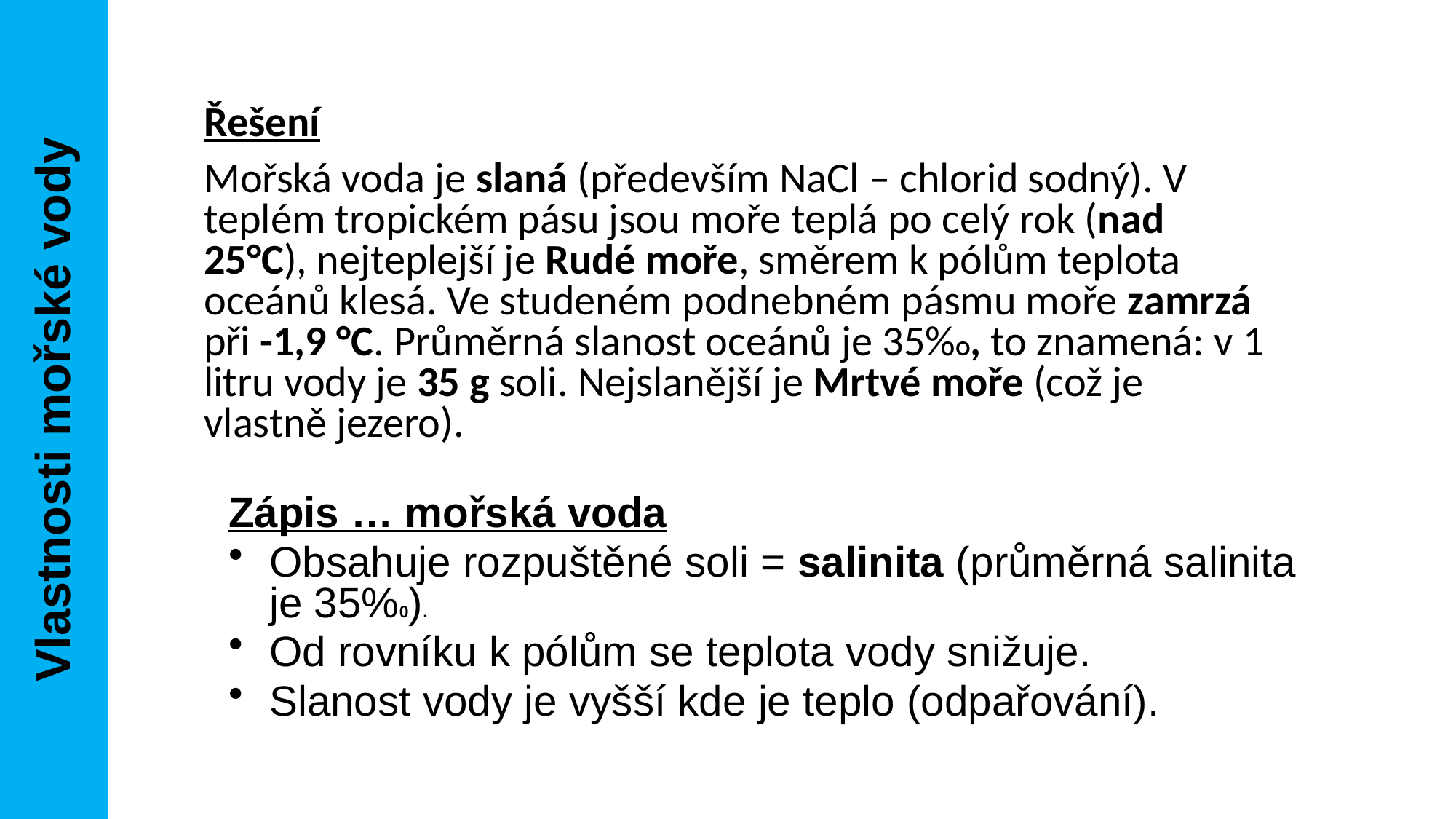

Řešení
Mořská voda je slaná (především NaCl – chlorid sodný). V teplém tropickém pásu jsou moře teplá po celý rok (nad 25°C), nejteplejší je Rudé moře, směrem k pólům teplota oceánů klesá. Ve studeném podnebném pásmu moře zamrzá při -1,9 °C. Průměrná slanost oceánů je 35%O, to znamená: v 1 litru vody je 35 g soli. Nejslanější je Mrtvé moře (což je vlastně jezero).

# Vlastnosti mořské vody
Zápis … mořská voda
Obsahuje rozpuštěné soli = salinita (průměrná salinita je 35%0).
Od rovníku k pólům se teplota vody snižuje.
Slanost vody je vyšší kde je teplo (odpařování).